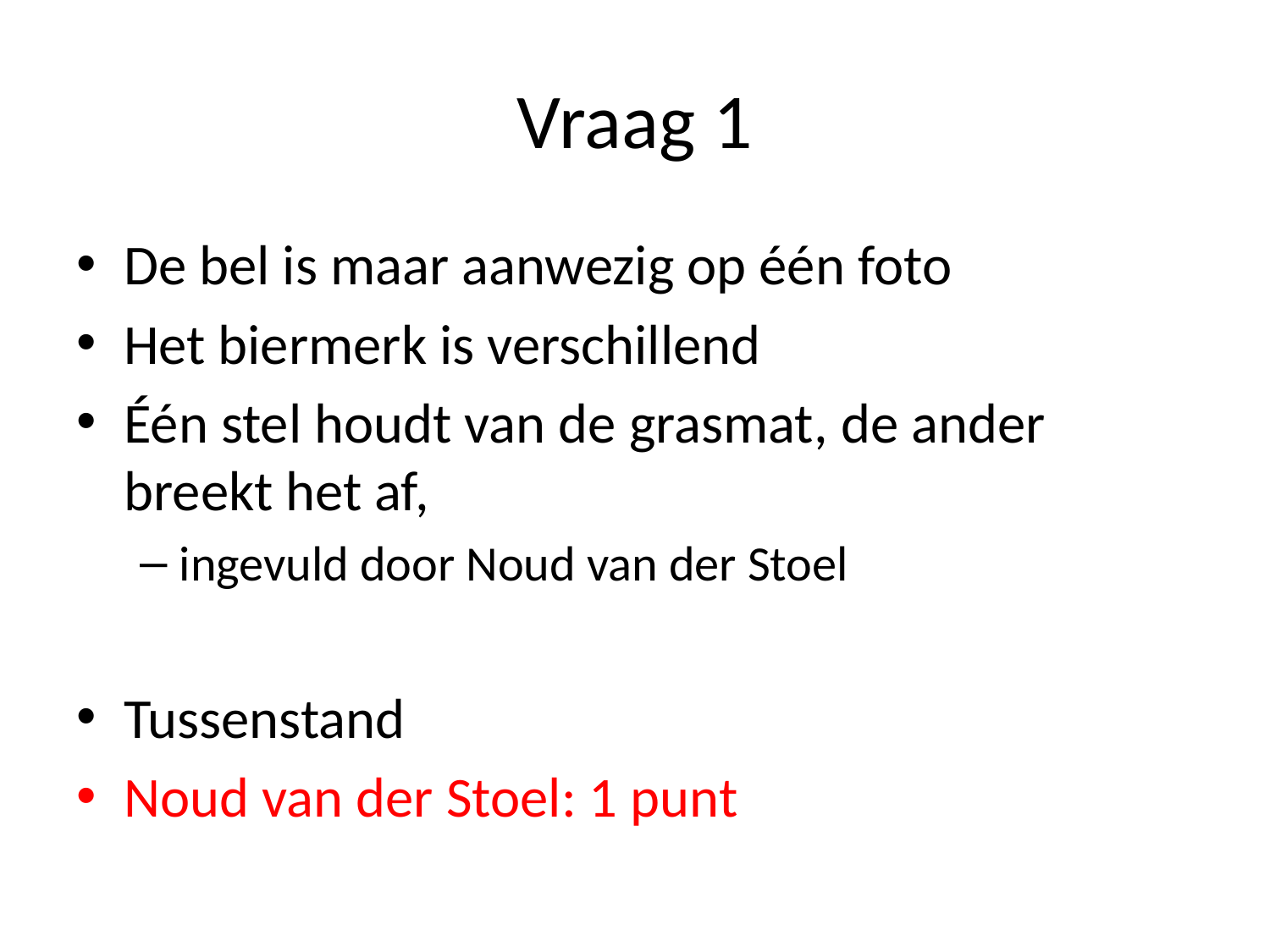

# Vraag 1
De bel is maar aanwezig op één foto
Het biermerk is verschillend
Één stel houdt van de grasmat, de ander breekt het af,
ingevuld door Noud van der Stoel

Tussenstand
Noud van der Stoel: 1 punt